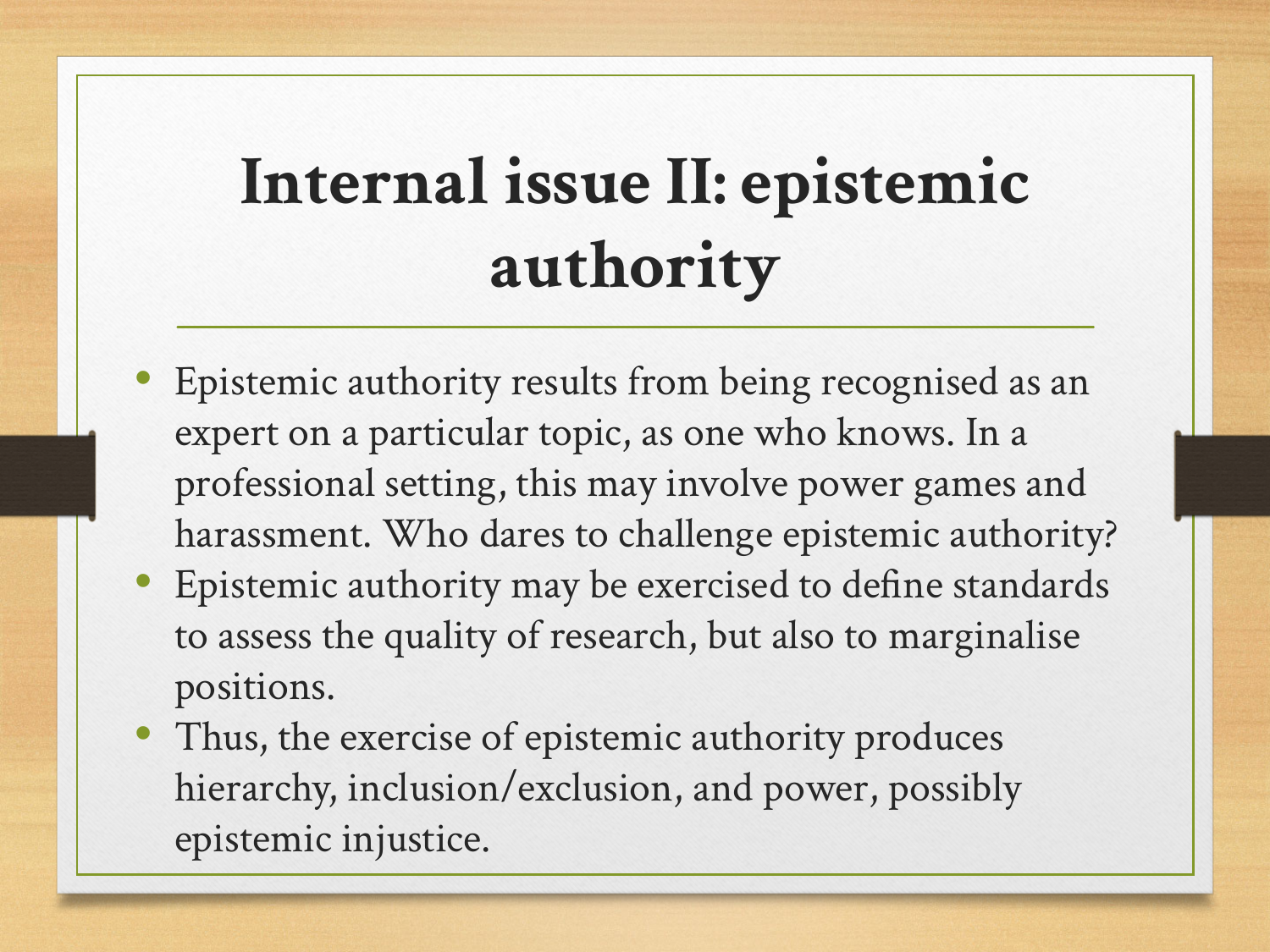

# Internal issue II: epistemic authority
Epistemic authority results from being recognised as an expert on a particular topic, as one who knows. In a professional setting, this may involve power games and harassment. Who dares to challenge epistemic authority?
Epistemic authority may be exercised to define standards to assess the quality of research, but also to marginalise positions.
Thus, the exercise of epistemic authority produces hierarchy, inclusion/exclusion, and power, possibly epistemic injustice.